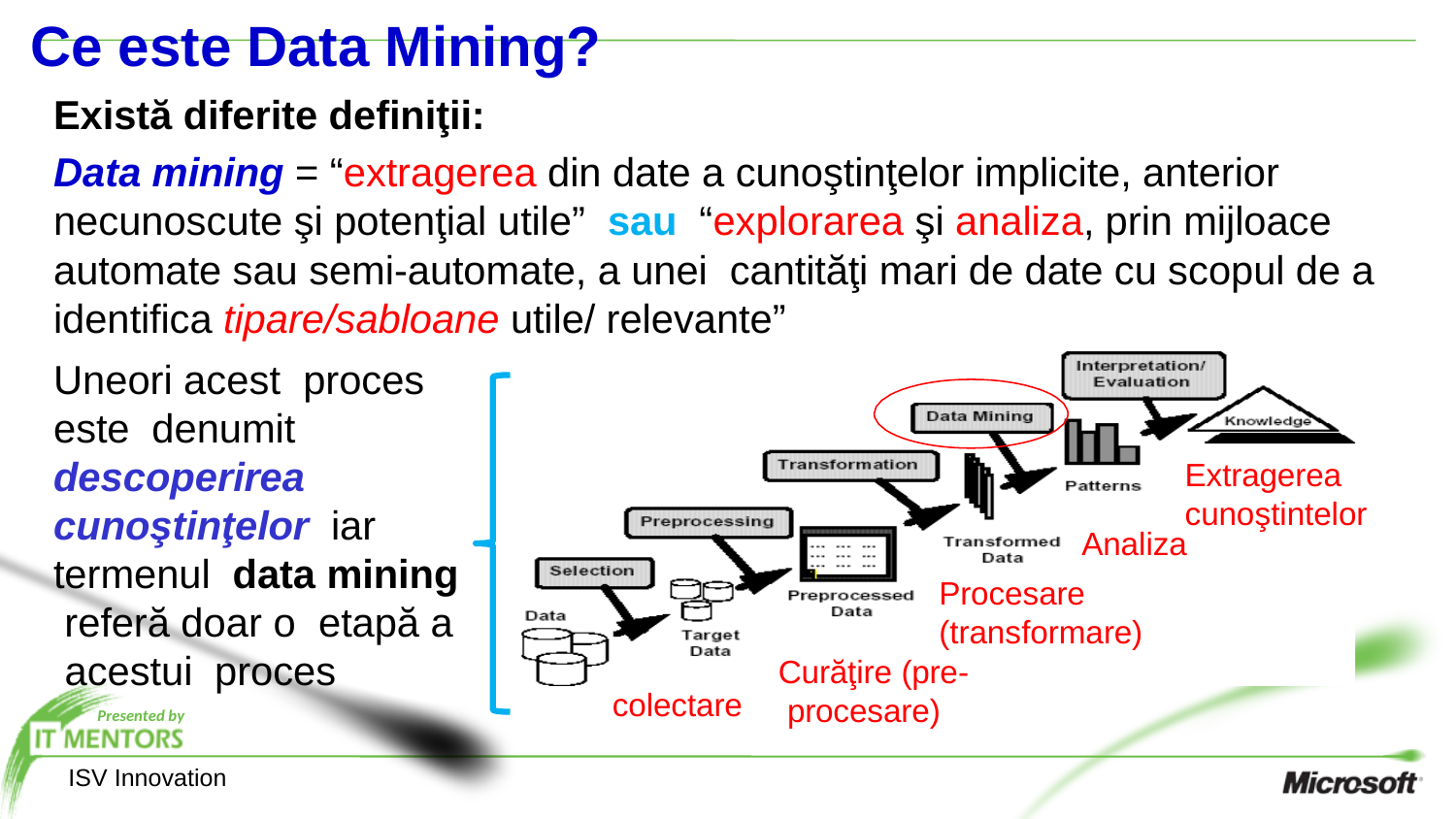

# Ce este Data Mining?
Există diferite definiţii:
Data mining = “extragerea din date a cunoştinţelor implicite, anterior  necunoscute şi potenţial utile”  sau  “explorarea şi analiza, prin mijloace automate sau semi-automate, a unei  cantităţi mari de date cu scopul de a identifica tipare/sabloane utile/ relevante”
Uneori acest  proces este  denumit  descoperirea  cunoştinţelor  iar termenul  data mining  referă doar o  etapă a  acestui  proces

Extragerea  cunoştintelor
Analiza
Procesare  (transformare)
Curăţire (pre-  procesare)
colectare